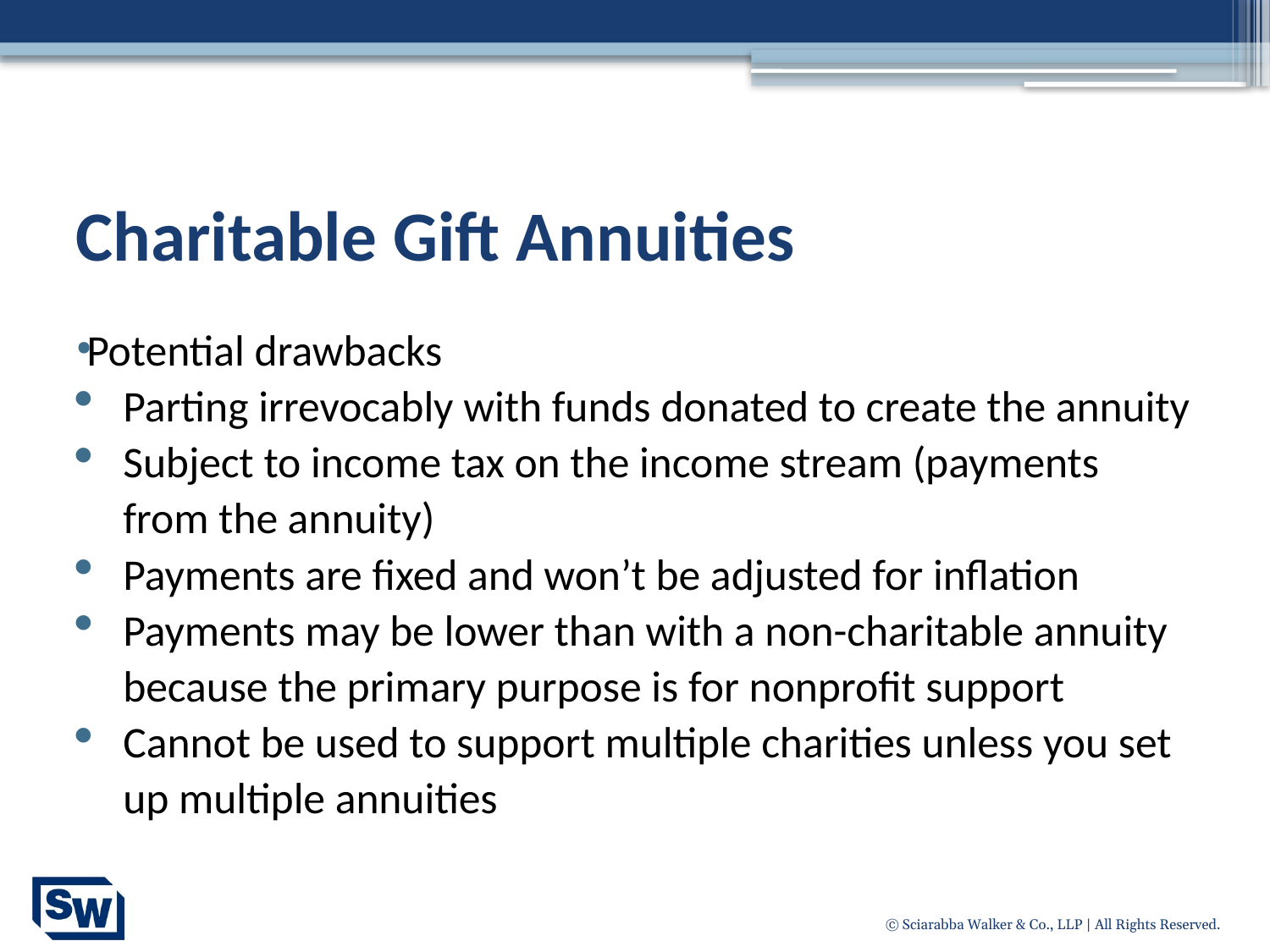

# Charitable Gift Annuities
Potential drawbacks
Parting irrevocably with funds donated to create the annuity
Subject to income tax on the income stream (payments from the annuity)
Payments are fixed and won’t be adjusted for inflation
Payments may be lower than with a non-charitable annuity because the primary purpose is for nonprofit support
Cannot be used to support multiple charities unless you set up multiple annuities